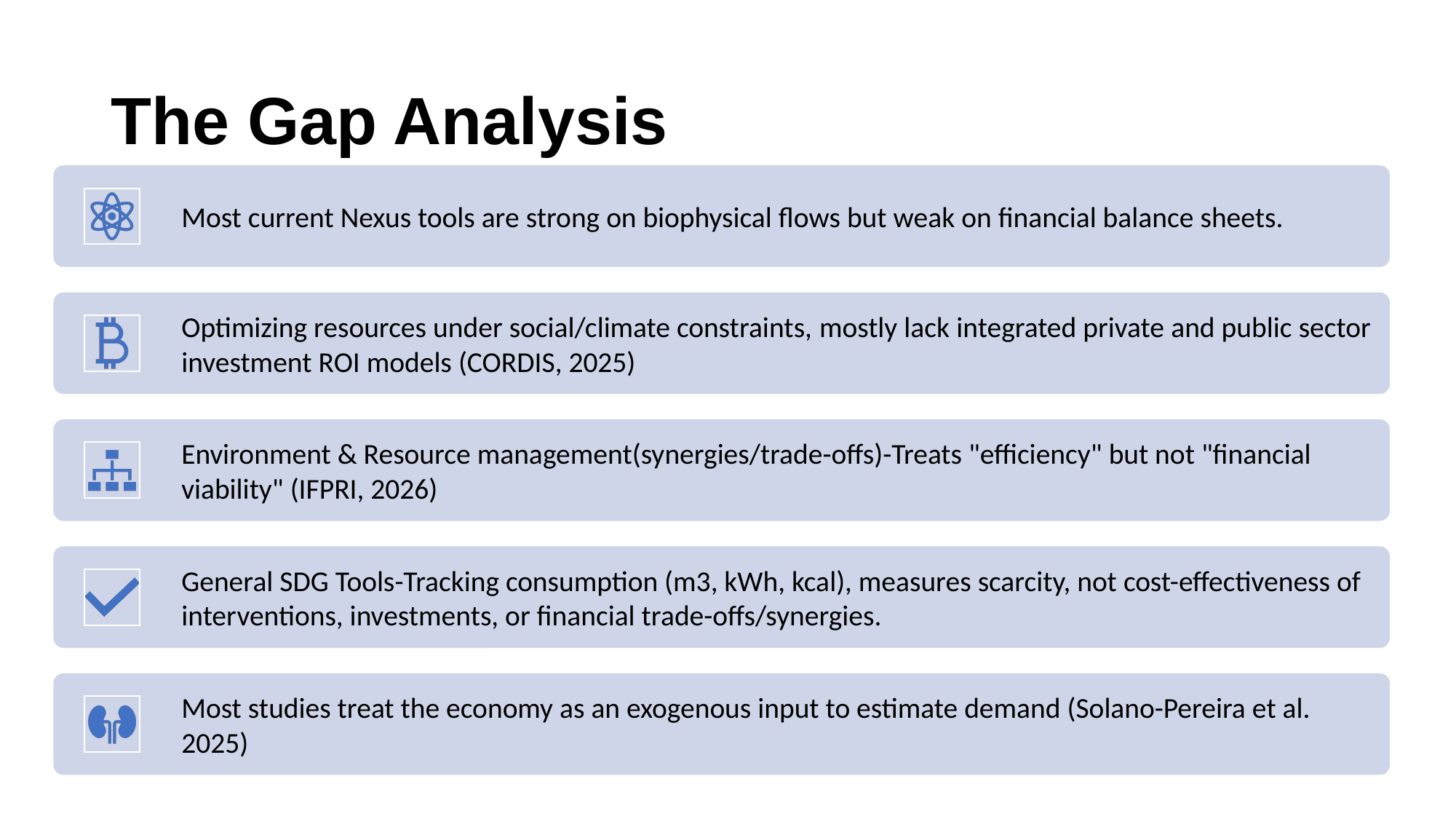

# The Gap Analysis
Most current Nexus tools are strong on biophysical flows but weak on financial balance sheets.
Optimizing resources under social/climate constraints, mostly lack integrated private and public sector investment ROI models (CORDIS, 2025)
Environment & Resource management(synergies/trade-offs)-Treats "efficiency" but not "financial viability" (IFPRI, 2026)
General SDG Tools-Tracking consumption (m3, kWh, kcal), measures scarcity, not cost-effectiveness of interventions, investments, or financial trade-offs/synergies.
Most studies treat the economy as an exogenous input to estimate demand (Solano-Pereira et al. 2025)